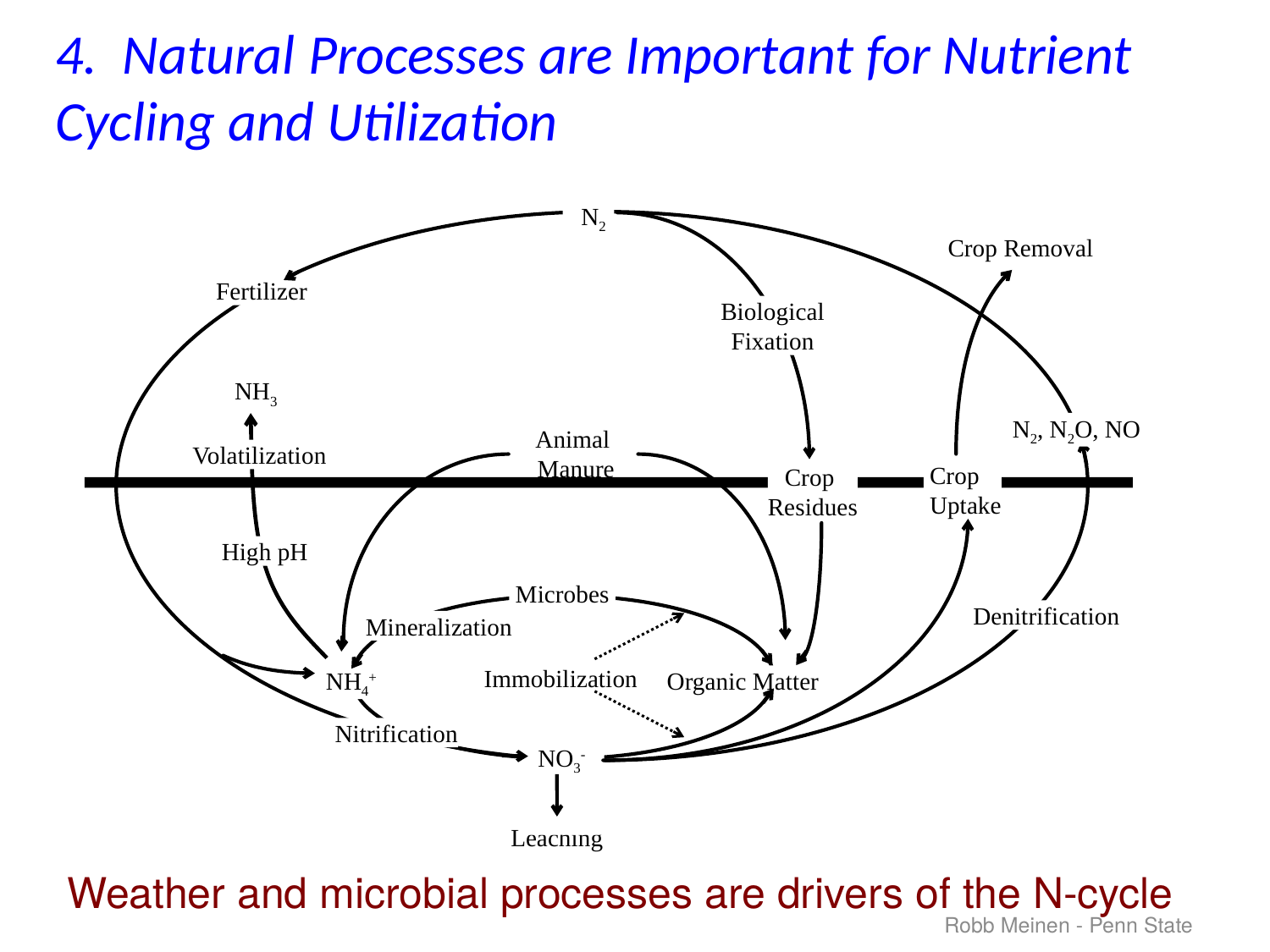

# 4.  Natural Processes are Important for Nutrient Cycling and Utilization
   N2

Crop Removal

Fertilizer
Biological
Fixation
NH3

N2, N2O, NO

Animal
Manure
Volatilization

 Crop
 Uptake
Crop
Residues

High pH
 Microbes

Denitrification

Mineralization

Immobilization
NH4+
Organic Matter

Nitrification
   NO3-

Leaching
Weather and microbial processes are drivers of the N-cycle
Robb Meinen - Penn State